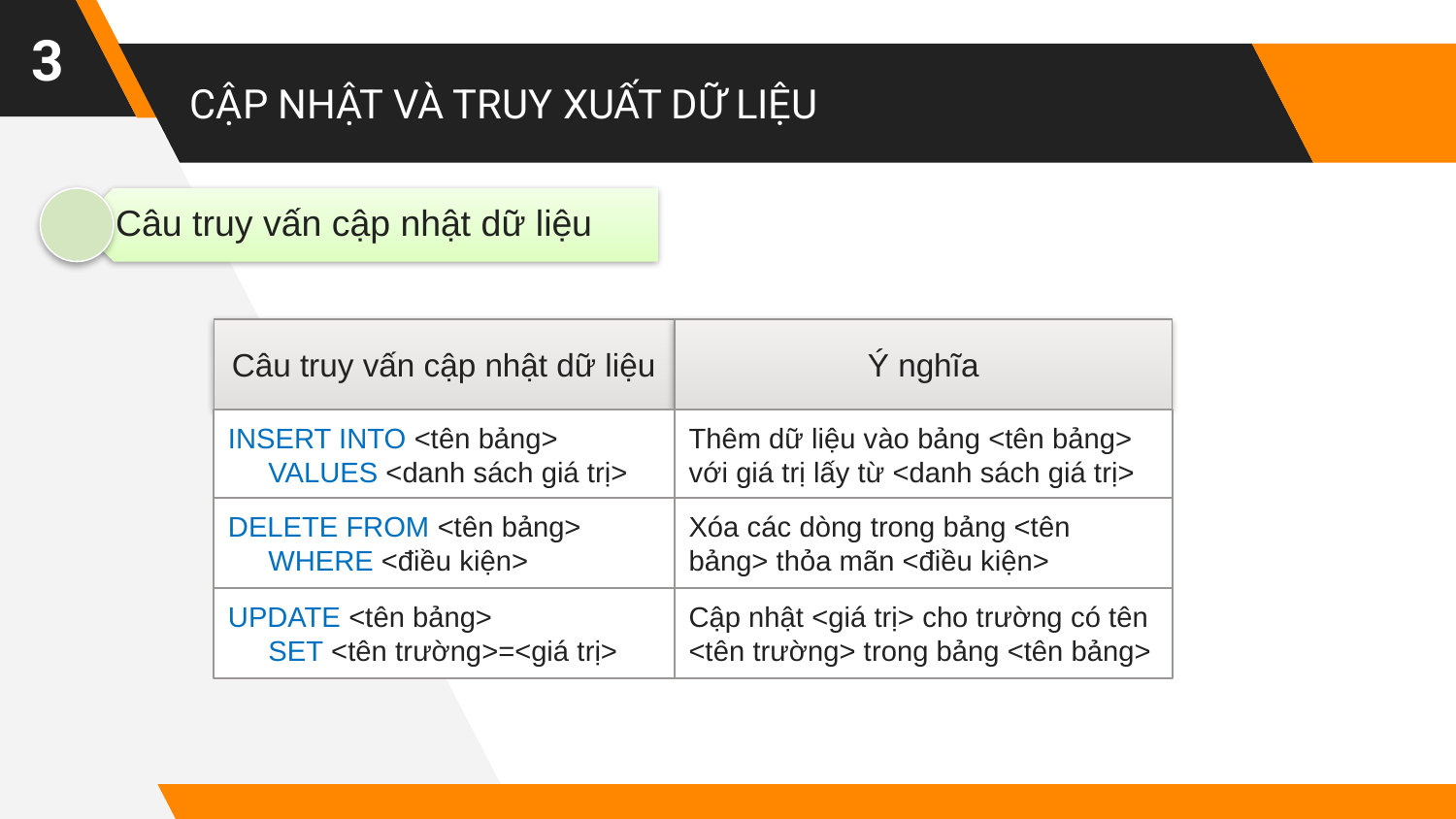

3
# CẬP NHẬT VÀ TRUY XUẤT DỮ LIỆU
Câu truy vấn cập nhật dữ liệu
Câu truy vấn cập nhật dữ liệu
Ý nghĩa
INSERT INTO <tên bảng>
     VALUES <danh sách giá trị>
Thêm dữ liệu vào bảng <tên bảng> với giá trị lấy từ <danh sách giá trị>
DELETE FROM <tên bảng>
     WHERE <điều kiện>
Xóa các dòng trong bảng <tên bảng> thỏa mãn <điều kiện>
UPDATE <tên bảng>
     SET <tên trường>=<giá trị>
Cập nhật <giá trị> cho trường có tên <tên trường> trong bảng <tên bảng>